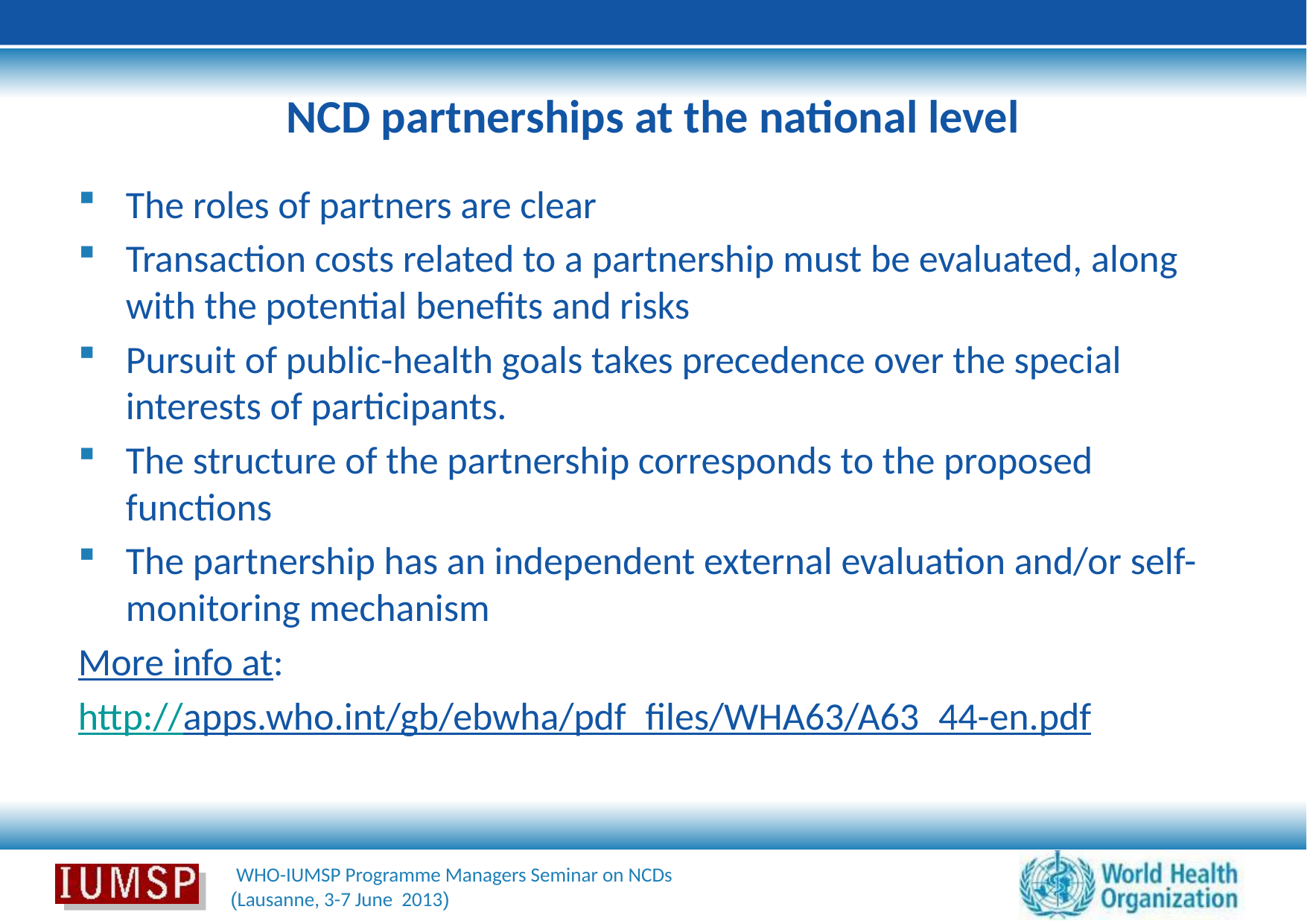

# NCD partnerships at the national level
The roles of partners are clear
Transaction costs related to a partnership must be evaluated, along with the potential benefits and risks
Pursuit of public-health goals takes precedence over the special interests of participants.
The structure of the partnership corresponds to the proposed functions
The partnership has an independent external evaluation and/or self-monitoring mechanism
More info at:
http://apps.who.int/gb/ebwha/pdf_files/WHA63/A63_44-en.pdf